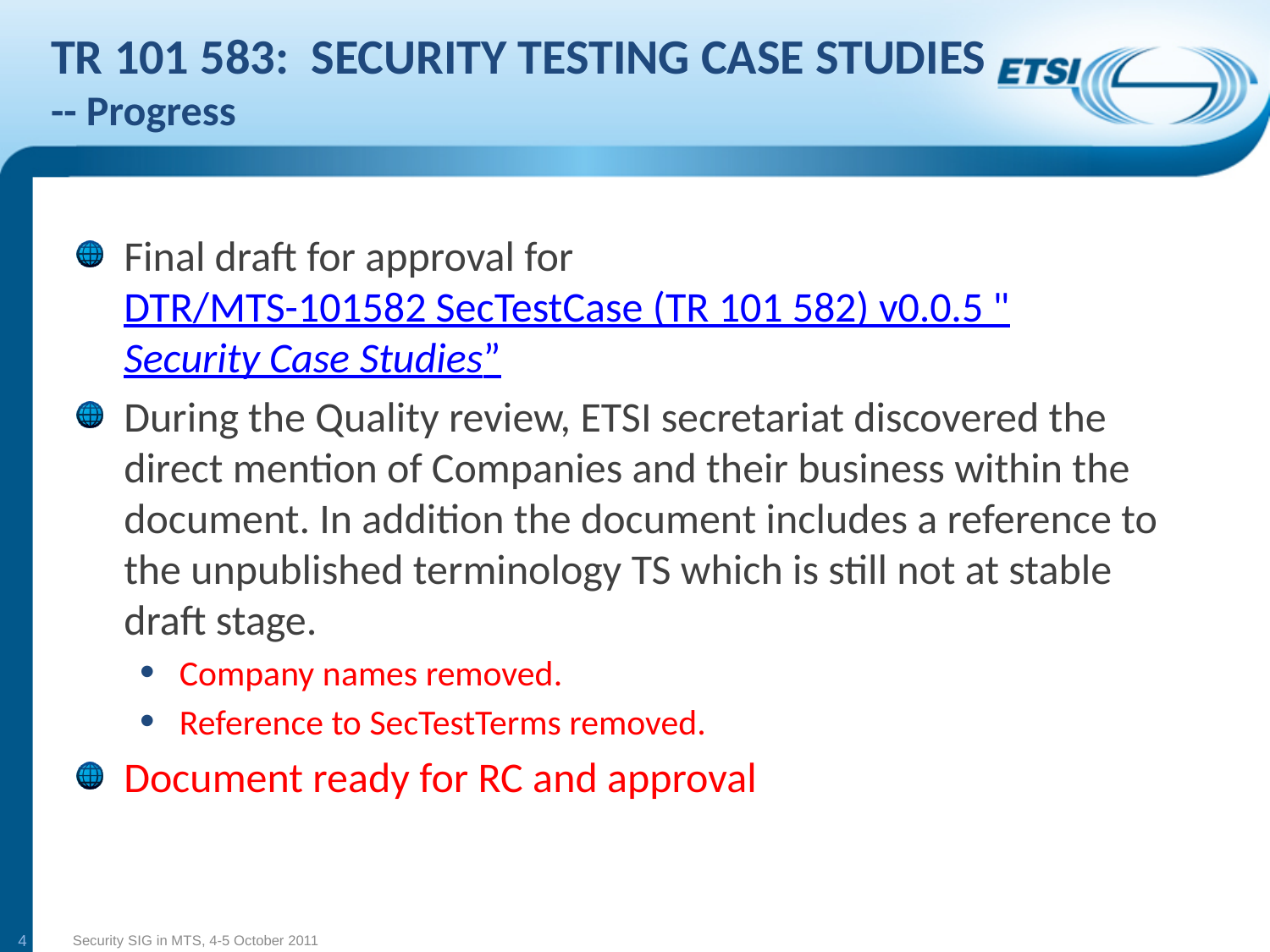

# TR 101 583:  Security Testing Case Studies -- Progress
Final draft for approval for DTR/MTS-101582 SecTestCase (TR 101 582) v0.0.5 "Security Case Studies”
During the Quality review, ETSI secretariat discovered the direct mention of Companies and their business within the document. In addition the document includes a reference to the unpublished terminology TS which is still not at stable draft stage.
Company names removed.
Reference to SecTestTerms removed.
Document ready for RC and approval
4
Security SIG in MTS, 4-5 October 2011